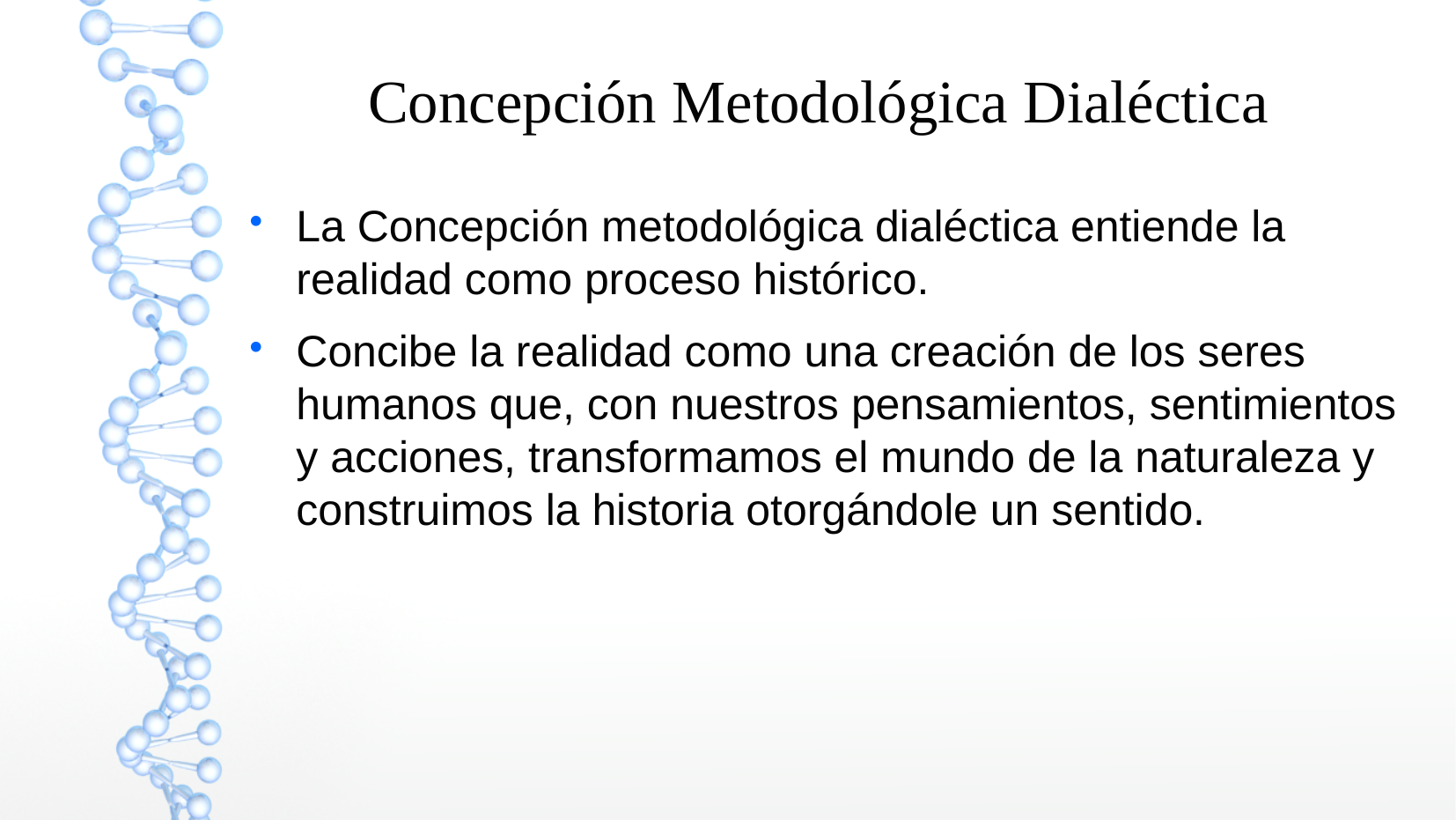

Concepción Metodológica Dialéctica
La Concepción metodológica dialéctica entiende la realidad como proceso histórico.
Concibe la realidad como una creación de los seres humanos que, con nuestros pensamientos, sentimientos y acciones, transformamos el mundo de la naturaleza y construimos la historia otorgándole un sentido.